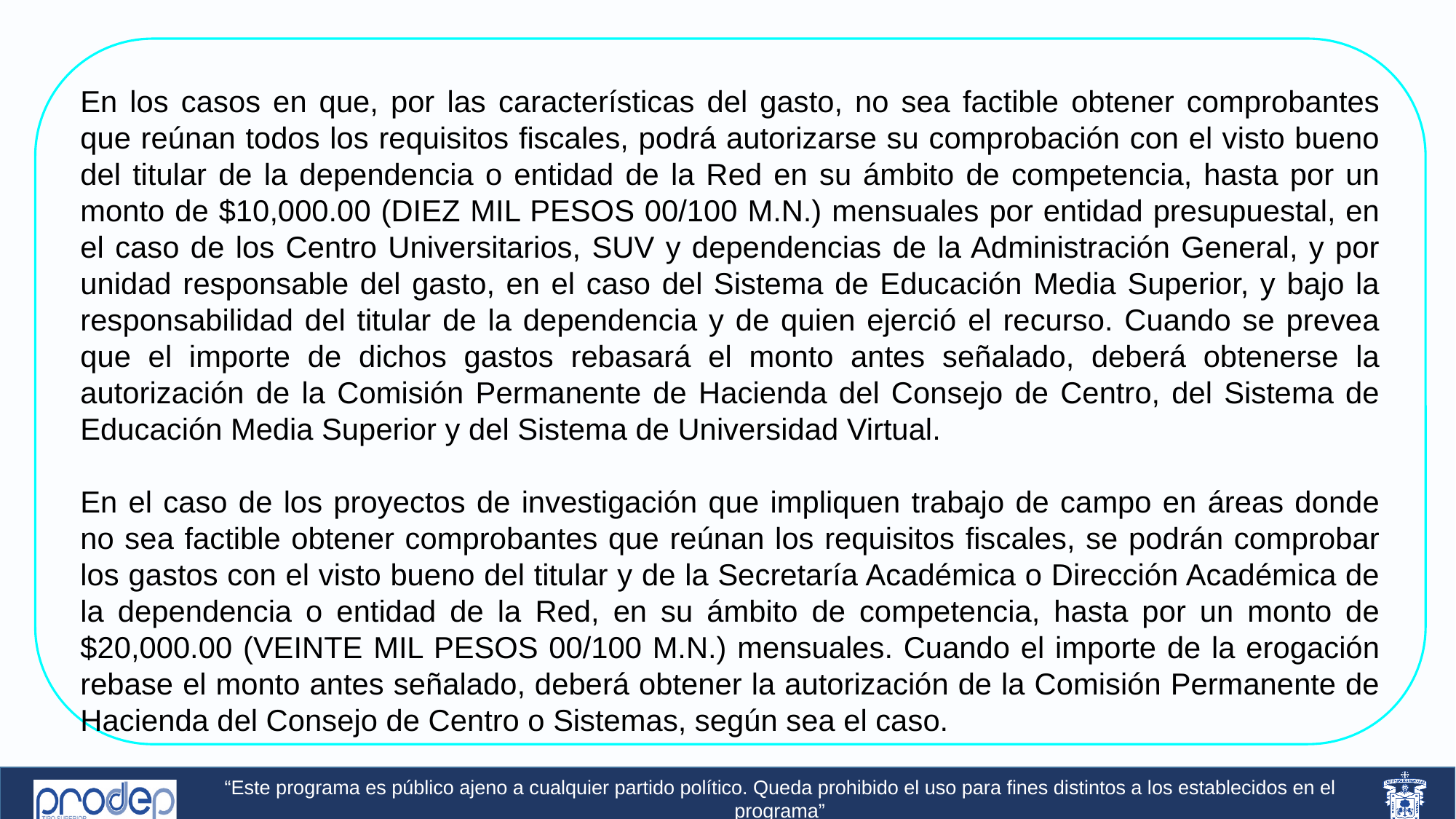

En los casos en que, por las características del gasto, no sea factible obtener comprobantes que reúnan todos los requisitos fiscales, podrá autorizarse su comprobación con el visto bueno del titular de la dependencia o entidad de la Red en su ámbito de competencia, hasta por un monto de $10,000.00 (DIEZ MIL PESOS 00/100 M.N.) mensuales por entidad presupuestal, en el caso de los Centro Universitarios, SUV y dependencias de la Administración General, y por unidad responsable del gasto, en el caso del Sistema de Educación Media Superior, y bajo la responsabilidad del titular de la dependencia y de quien ejerció el recurso. Cuando se prevea que el importe de dichos gastos rebasará el monto antes señalado, deberá obtenerse la autorización de la Comisión Permanente de Hacienda del Consejo de Centro, del Sistema de Educación Media Superior y del Sistema de Universidad Virtual.

En el caso de los proyectos de investigación que impliquen trabajo de campo en áreas donde no sea factible obtener comprobantes que reúnan los requisitos fiscales, se podrán comprobar los gastos con el visto bueno del titular y de la Secretaría Académica o Dirección Académica de la dependencia o entidad de la Red, en su ámbito de competencia, hasta por un monto de $20,000.00 (VEINTE MIL PESOS 00/100 M.N.) mensuales. Cuando el importe de la erogación rebase el monto antes señalado, deberá obtener la autorización de la Comisión Permanente de Hacienda del Consejo de Centro o Sistemas, según sea el caso.